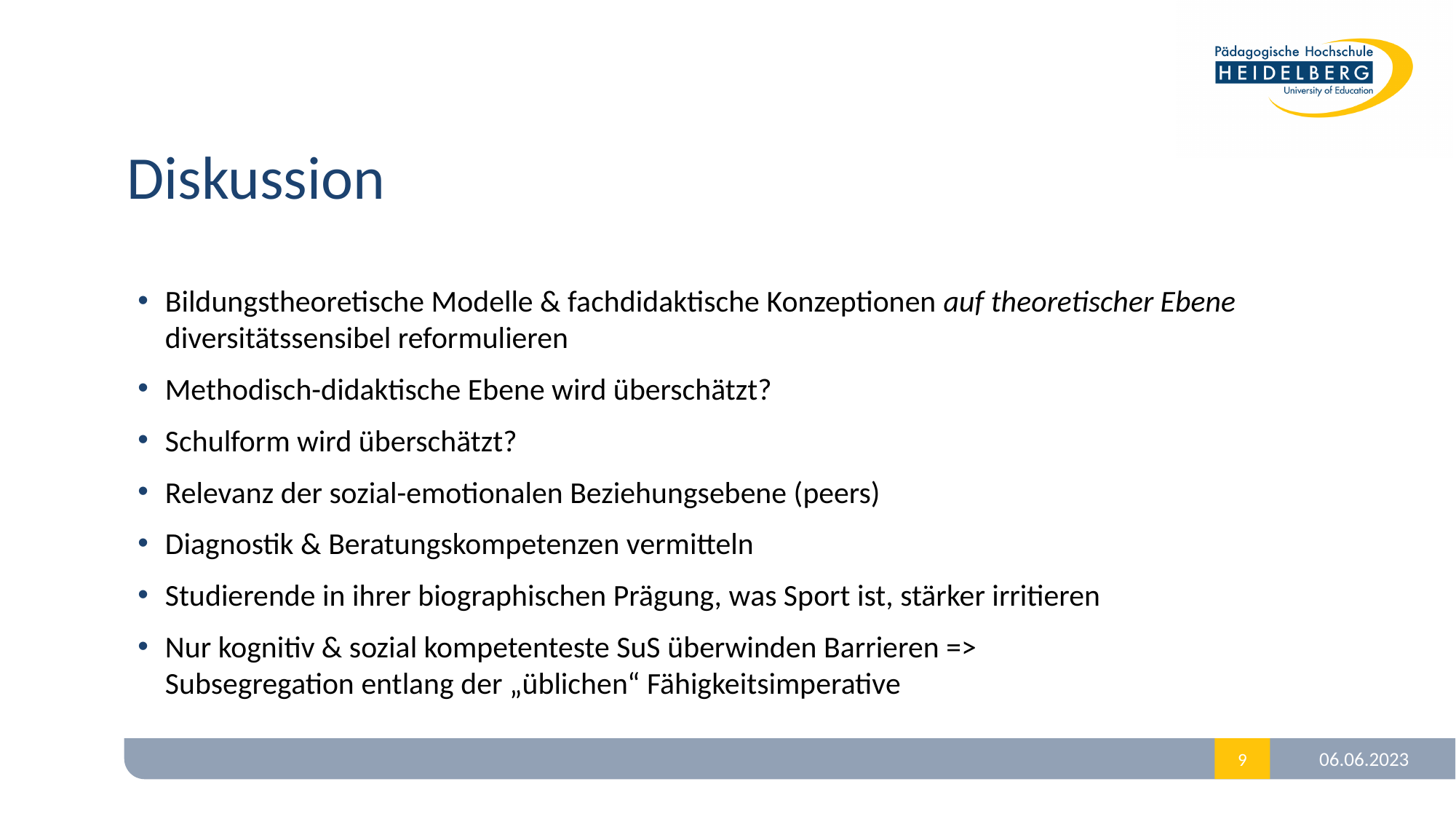

# Diskussion
Bildungstheoretische Modelle & fachdidaktische Konzeptionen auf theoretischer Ebene diversitätssensibel reformulieren
Methodisch-didaktische Ebene wird überschätzt?
Schulform wird überschätzt?
Relevanz der sozial-emotionalen Beziehungsebene (peers)
Diagnostik & Beratungskompetenzen vermitteln
Studierende in ihrer biographischen Prägung, was Sport ist, stärker irritieren
Nur kognitiv & sozial kompetenteste SuS überwinden Barrieren =>
Subsegregation entlang der „üblichen“ Fähigkeitsimperative